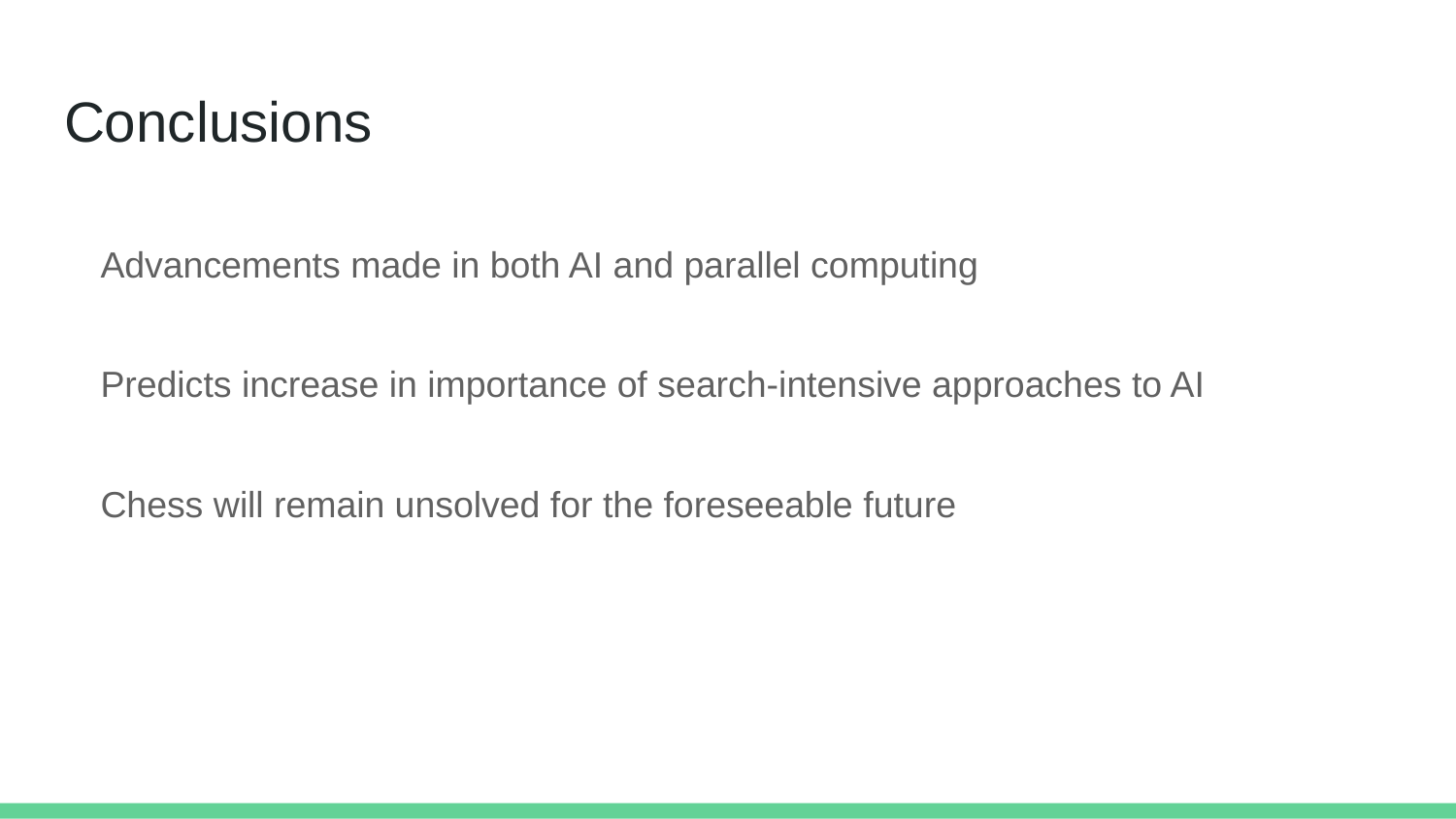

# Conclusions
Advancements made in both AI and parallel computing
Predicts increase in importance of search-intensive approaches to AI
Chess will remain unsolved for the foreseeable future